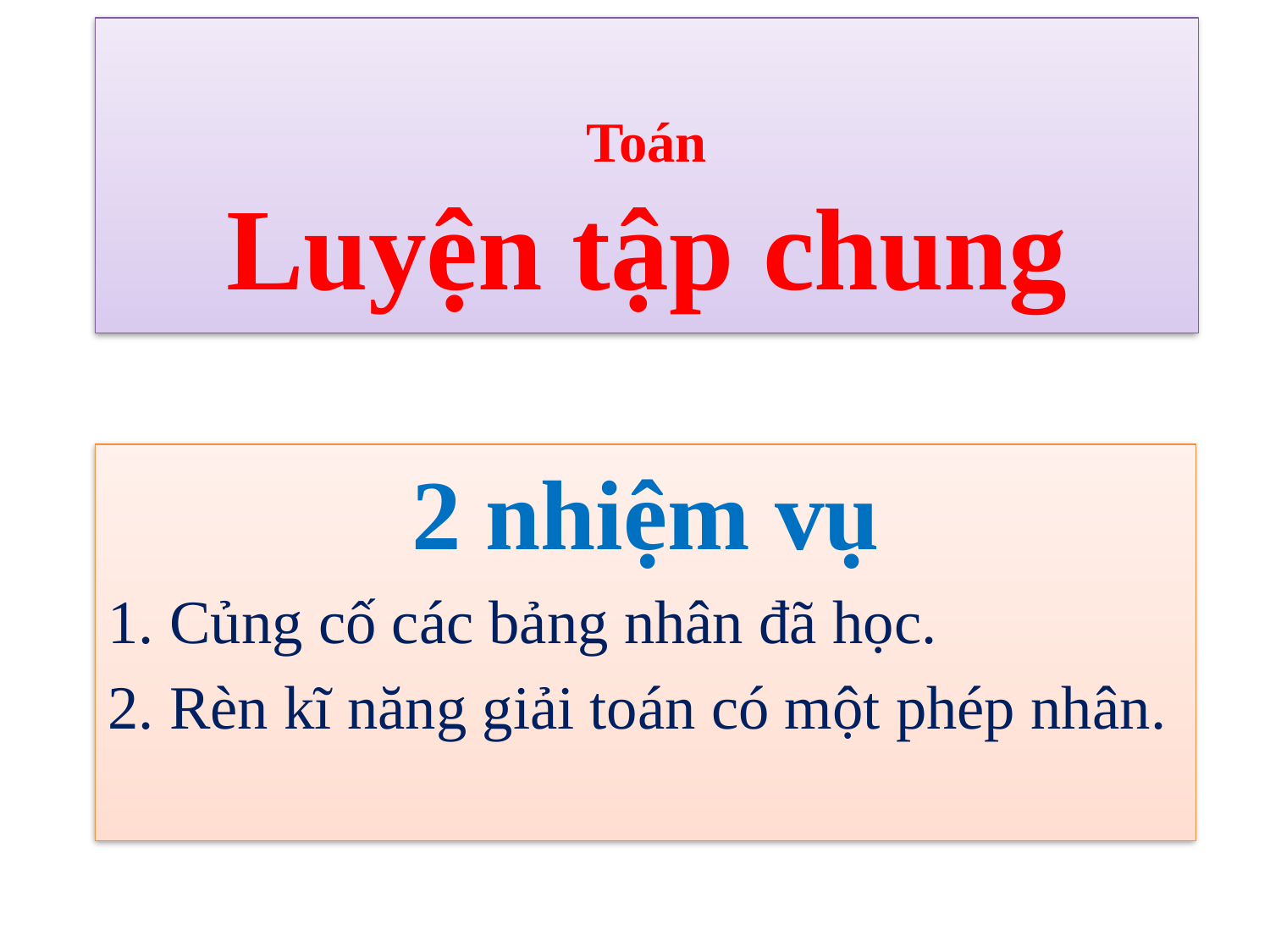

Toán
Luyện tập chung
#
2 nhiệm vụ
1. Củng cố các bảng nhân đã học.
2. Rèn kĩ năng giải toán có một phép nhân.